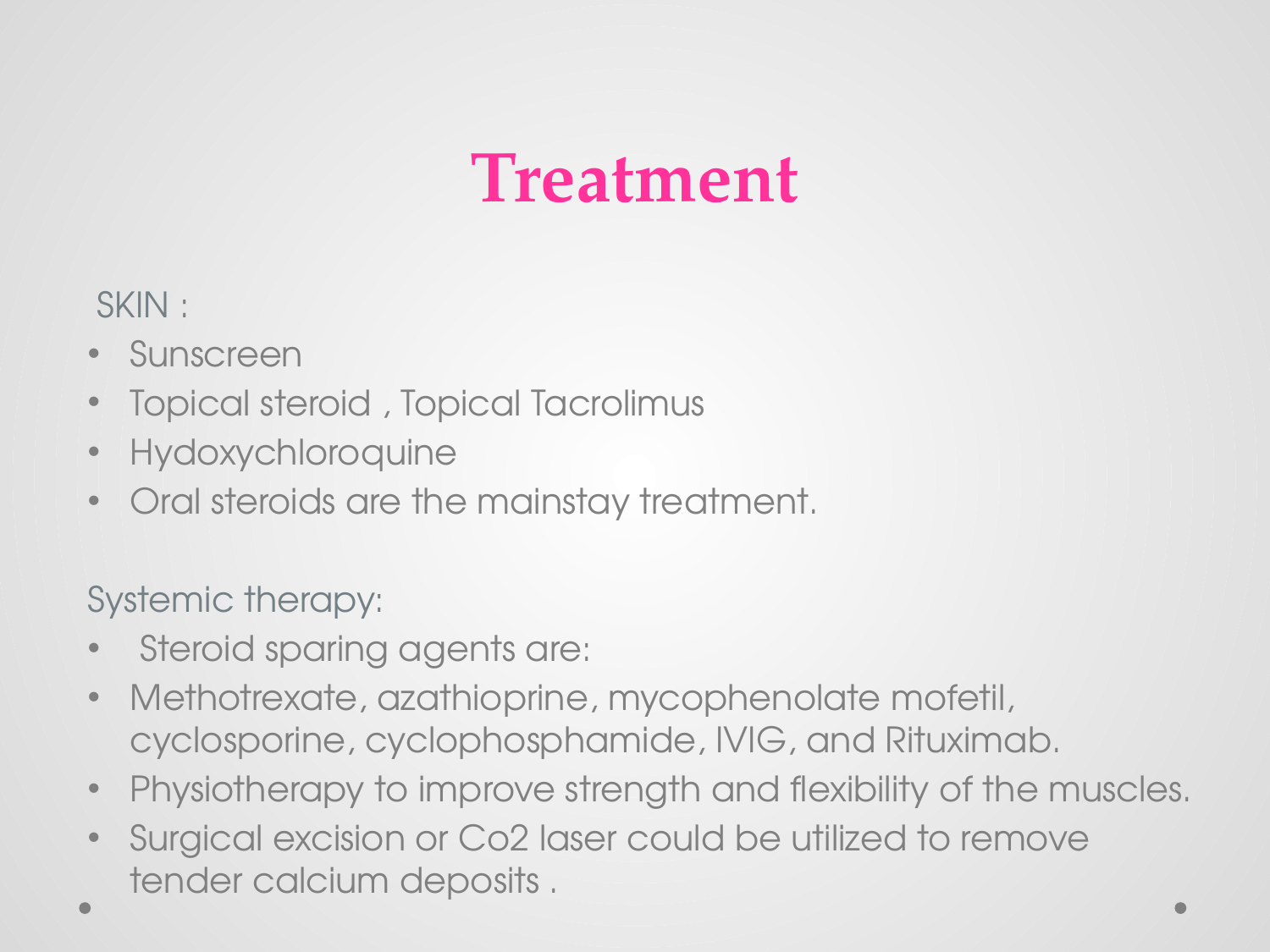

# Treatment
 SKIN :
Sunscreen
Topical steroid , Topical Tacrolimus
Hydoxychloroquine
Oral steroids are the mainstay treatment.

Systemic therapy:
 Steroid sparing agents are:
Methotrexate, azathioprine, mycophenolate mofetil, cyclosporine, cyclophosphamide, IVIG, and Rituximab.
Physiotherapy to improve strength and flexibility of the muscles.
Surgical excision or Co2 laser could be utilized to remove tender calcium deposits .